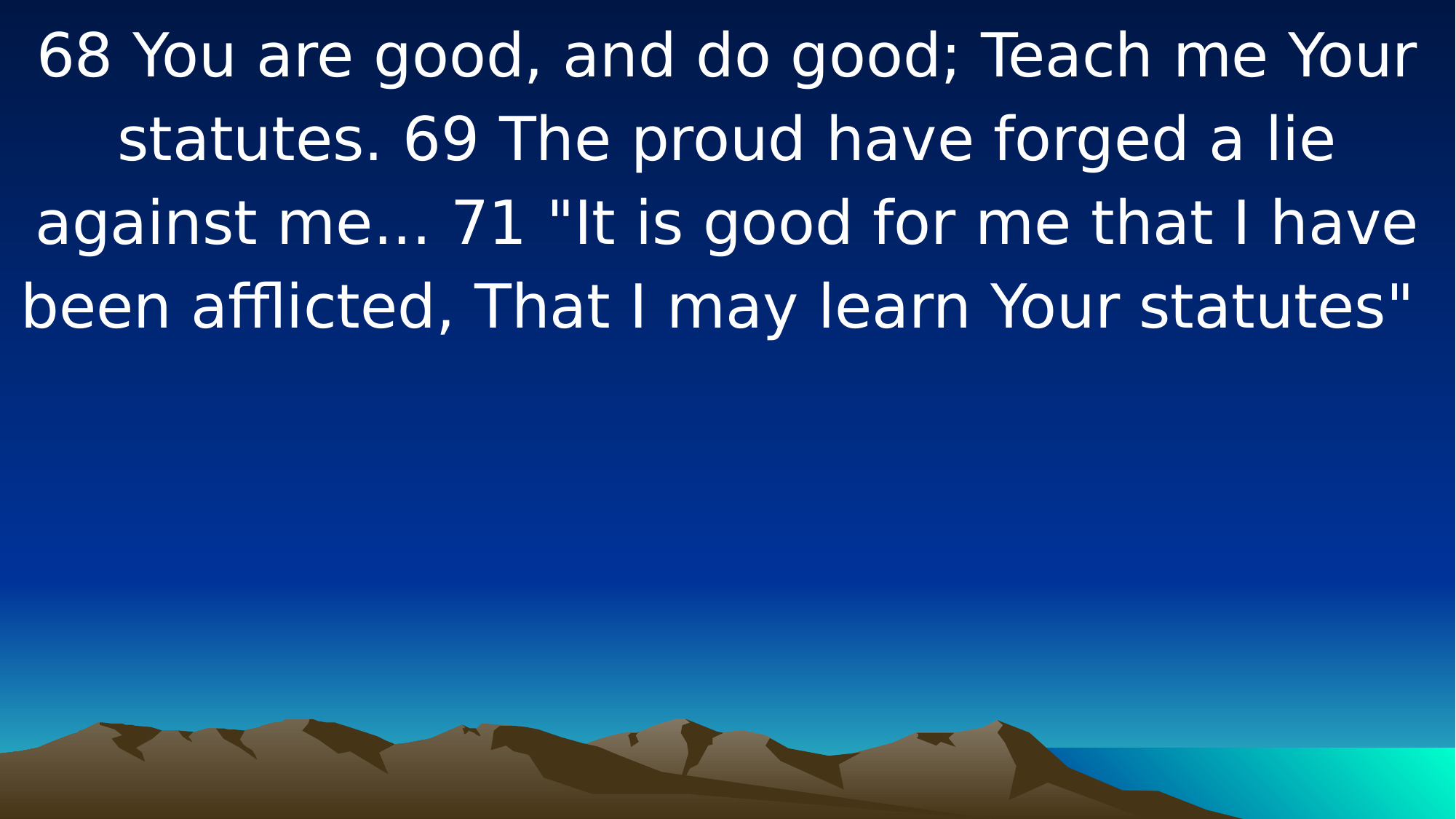

68 You are good, and do good; Teach me Your statutes. 69 The proud have forged a lie against me... 71 "It is good for me that I have been afflicted, That I may learn Your statutes"